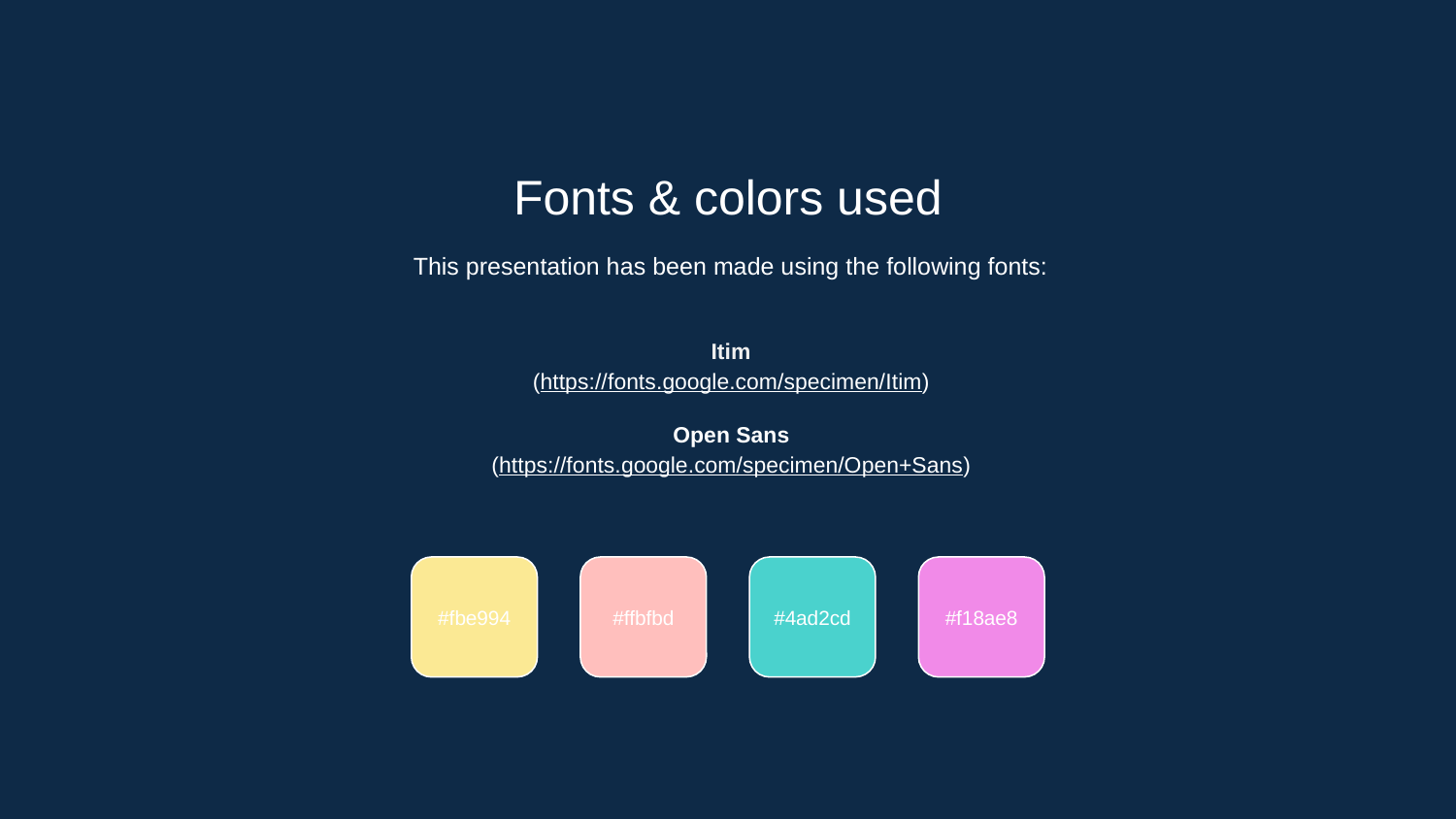

Fonts & colors used
This presentation has been made using the following fonts:

Itim
(https://fonts.google.com/specimen/Itim)

Open Sans
(https://fonts.google.com/specimen/Open+Sans)

#fbe994
#ffbfbd
#4ad2cd
#f18ae8